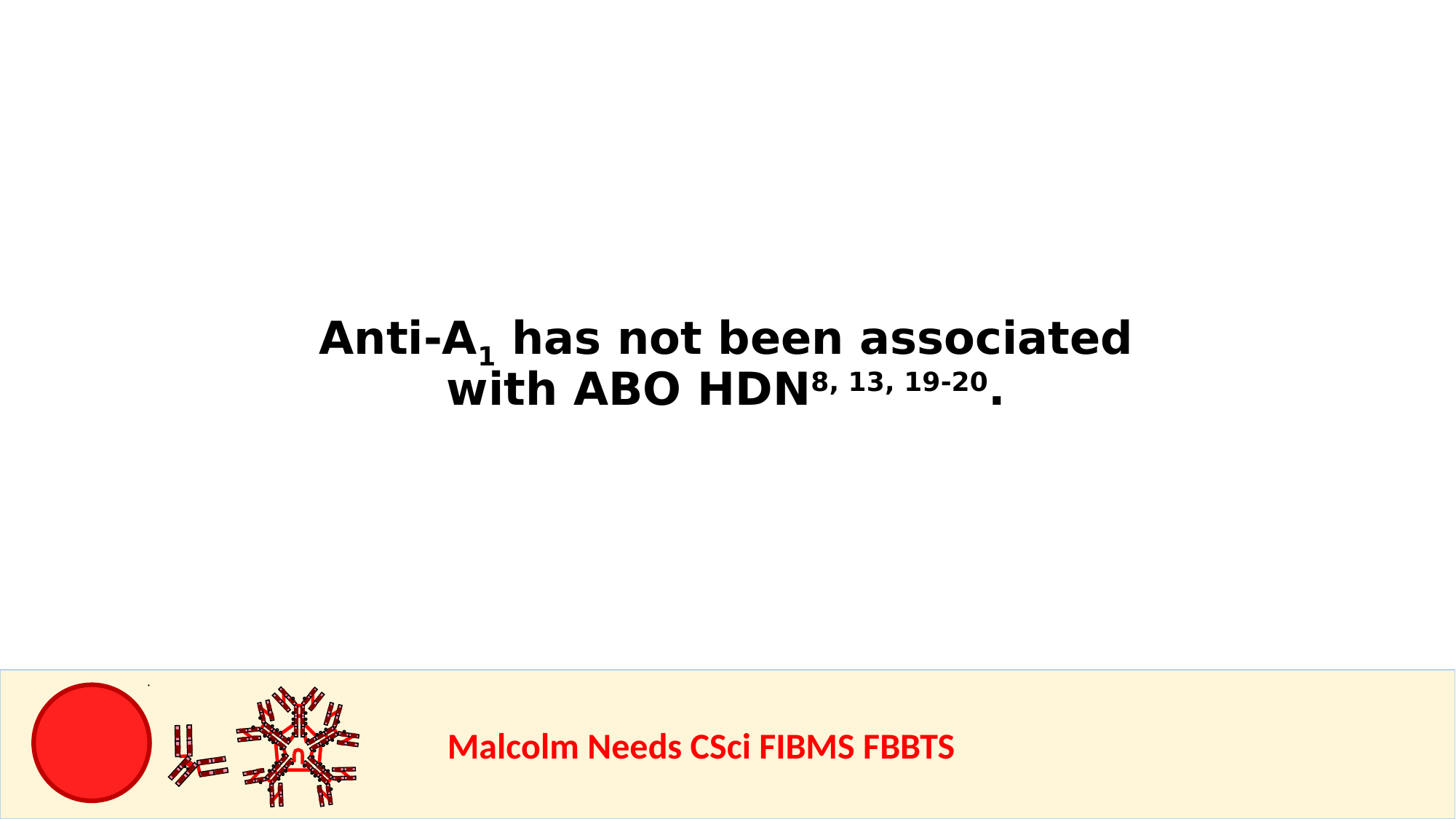

Anti-A1 has not been associated with ABO HDN8, 13, 19-20.
				Malcolm Needs CSci FIBMS FBBTS